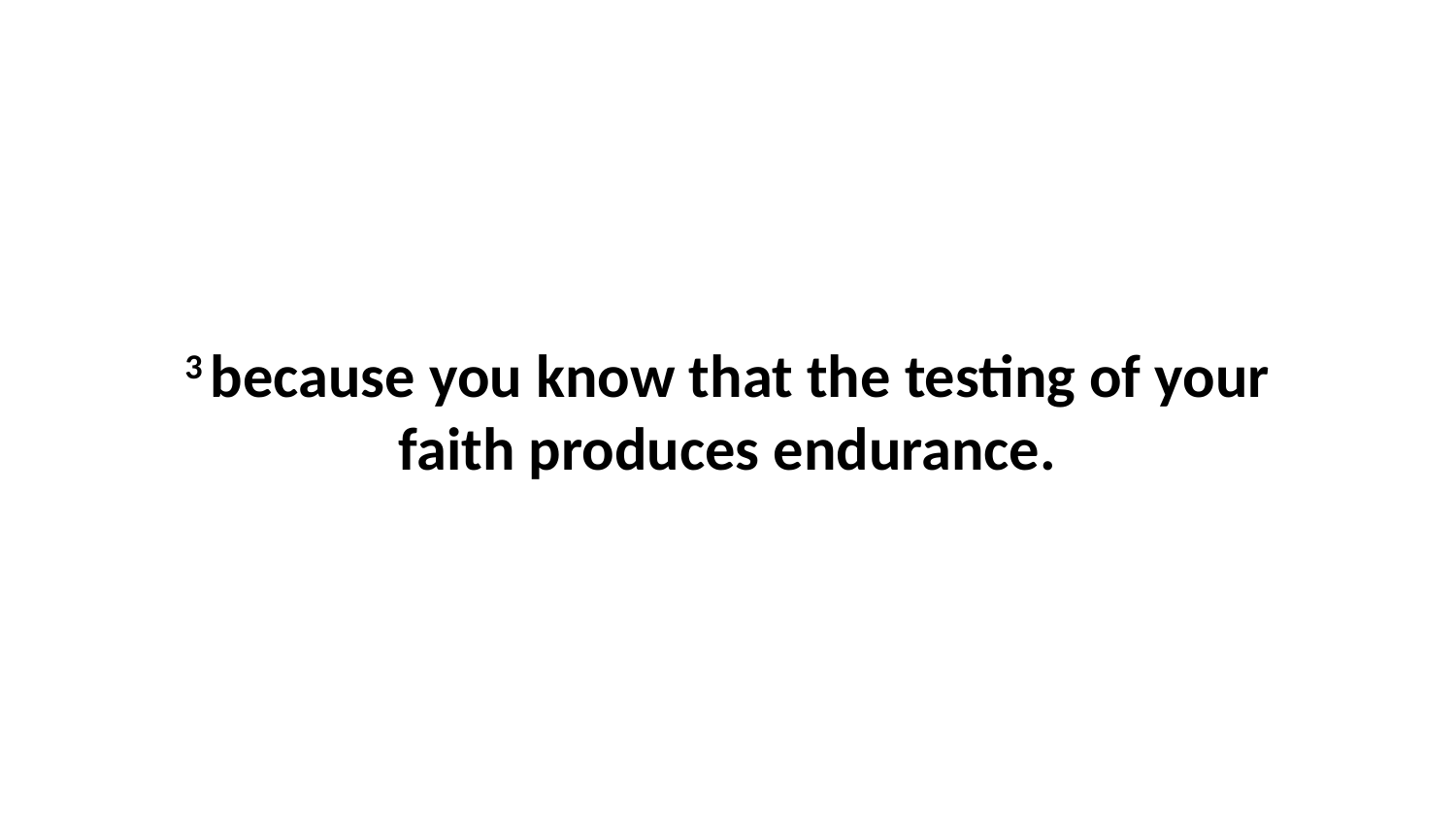

3 because you know that the testing of your faith produces endurance.